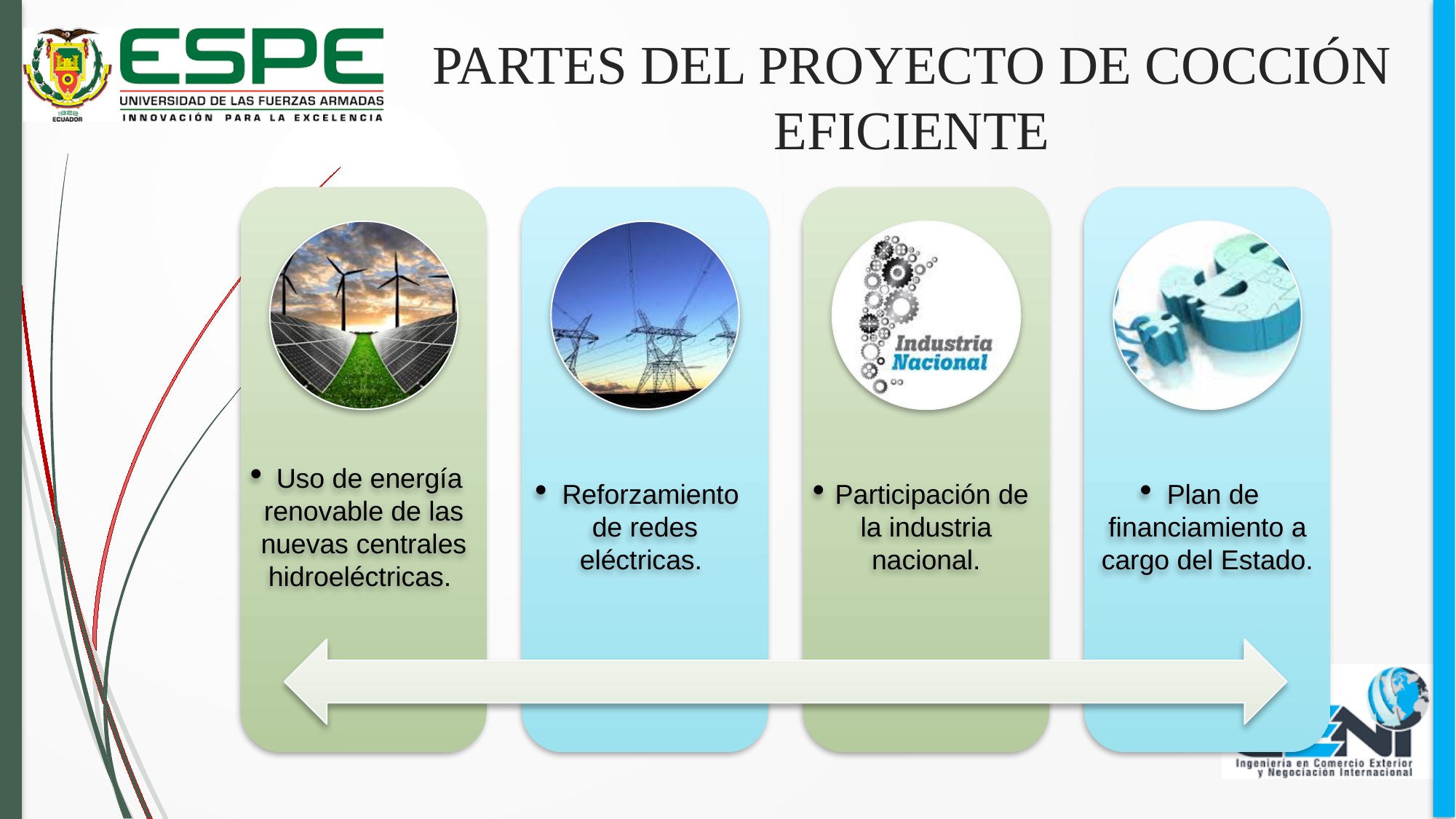

# PARTES DEL PROYECTO DE COCCIÓN EFICIENTE
Uso de energía renovable de las nuevas centrales hidroeléctricas.
Reforzamiento de redes eléctricas.
Participación de la industria nacional.
Plan de financiamiento a cargo del Estado.